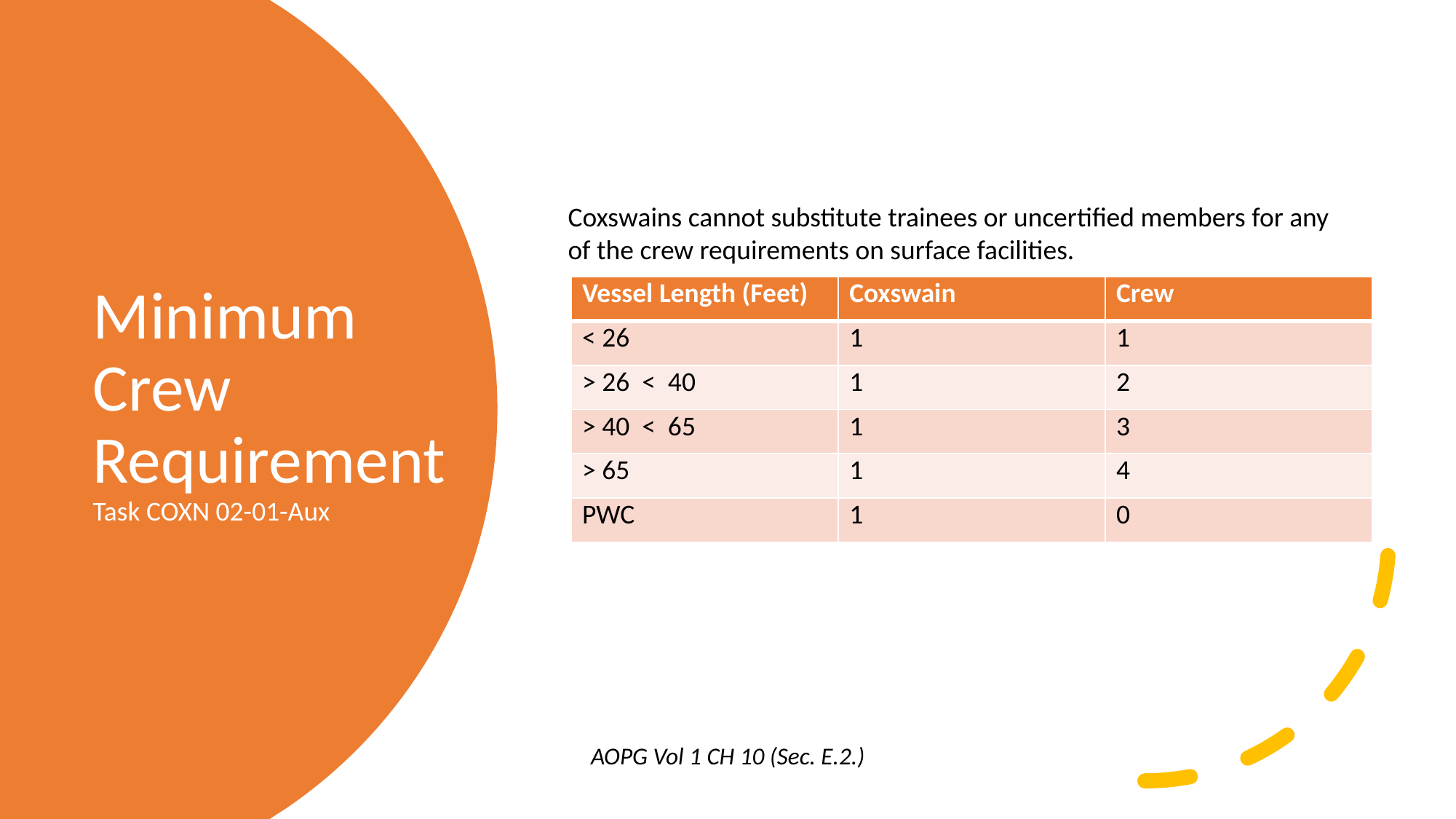

# Minimum Crew Requirement Task COXN 02-01-Aux
Coxswains cannot substitute trainees or uncertified members for any of the crew requirements on surface facilities.
| Vessel Length (Feet) | Coxswain | Crew |
| --- | --- | --- |
| < 26 | 1 | 1 |
| > 26 < 40 | 1 | 2 |
| > 40 < 65 | 1 | 3 |
| > 65 | 1 | 4 |
| PWC | 1 | 0 |

AOPG Vol 1 CH 10 (Sec. E.2.)